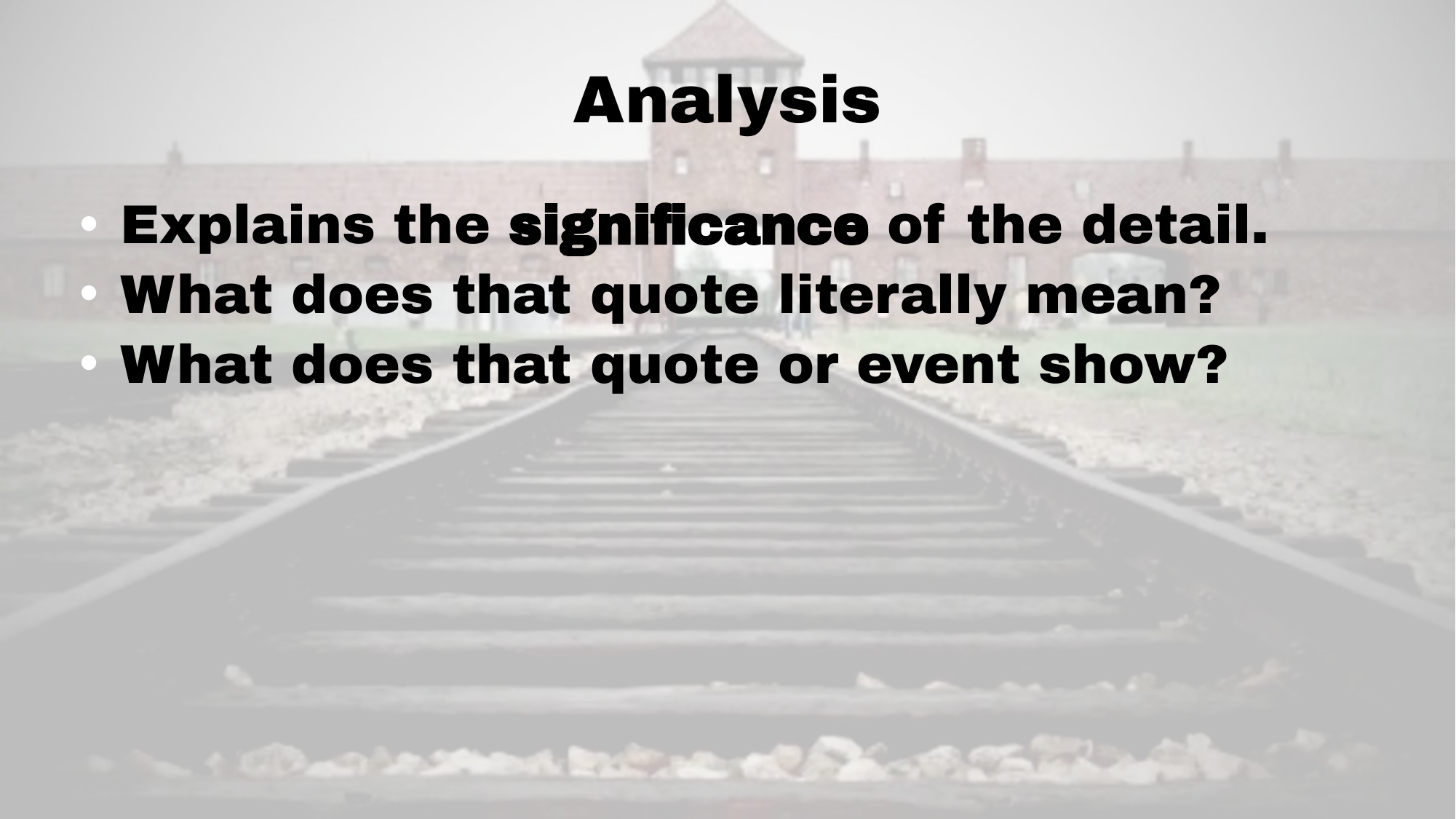

# Analysis
Explains the significance of the detail.
What does that quote literally mean?
What does that quote or event show?